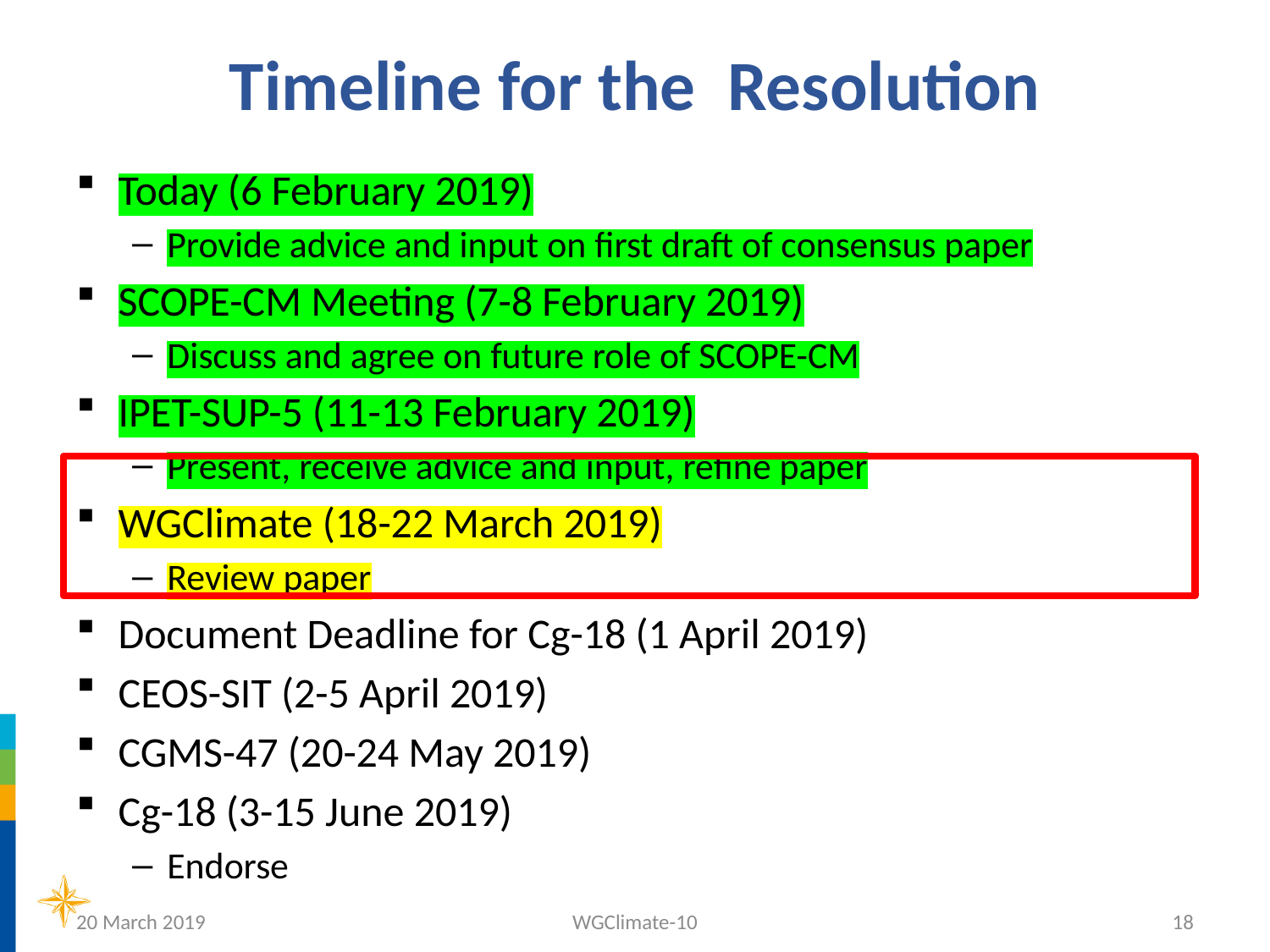

# Timeline for the  Resolution
Today (6 February 2019)
Provide advice and input on first draft of consensus paper
SCOPE-CM Meeting (7-8 February 2019)
Discuss and agree on future role of SCOPE-CM
IPET-SUP-5 (11-13 February 2019)
Present, receive advice and input, refine paper
WGClimate (18-22 March 2019)
Review paper
Document Deadline for Cg-18 (1 April 2019)
CEOS-SIT (2-5 April 2019)
CGMS-47 (20-24 May 2019)
Cg-18 (3-15 June 2019)
Endorse

20 March 2019
WGClimate-10
18